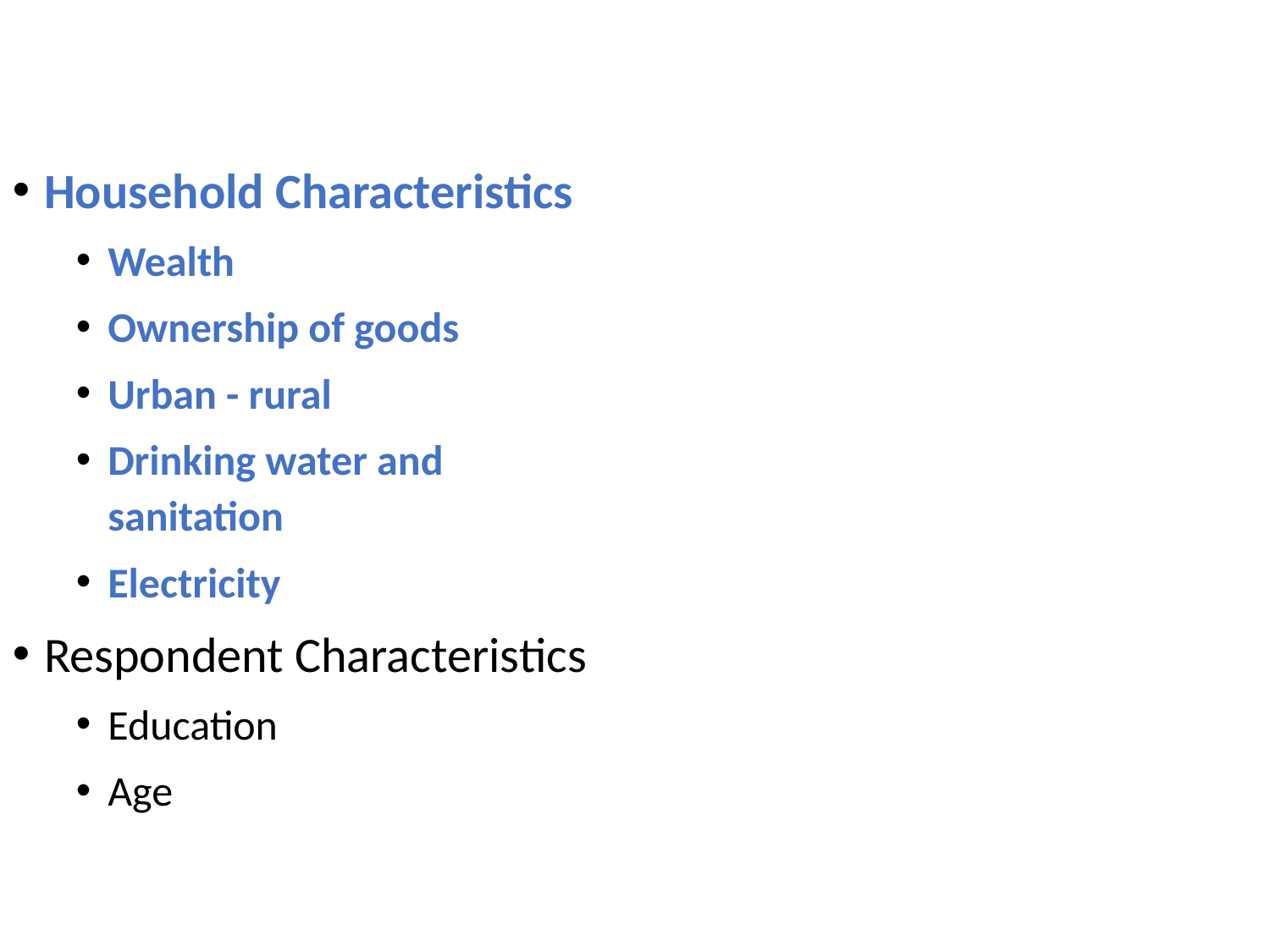

Household Characteristics
Wealth
Ownership of goods
Urban - rural
Drinking water and sanitation
Electricity
Respondent Characteristics
Education
Age